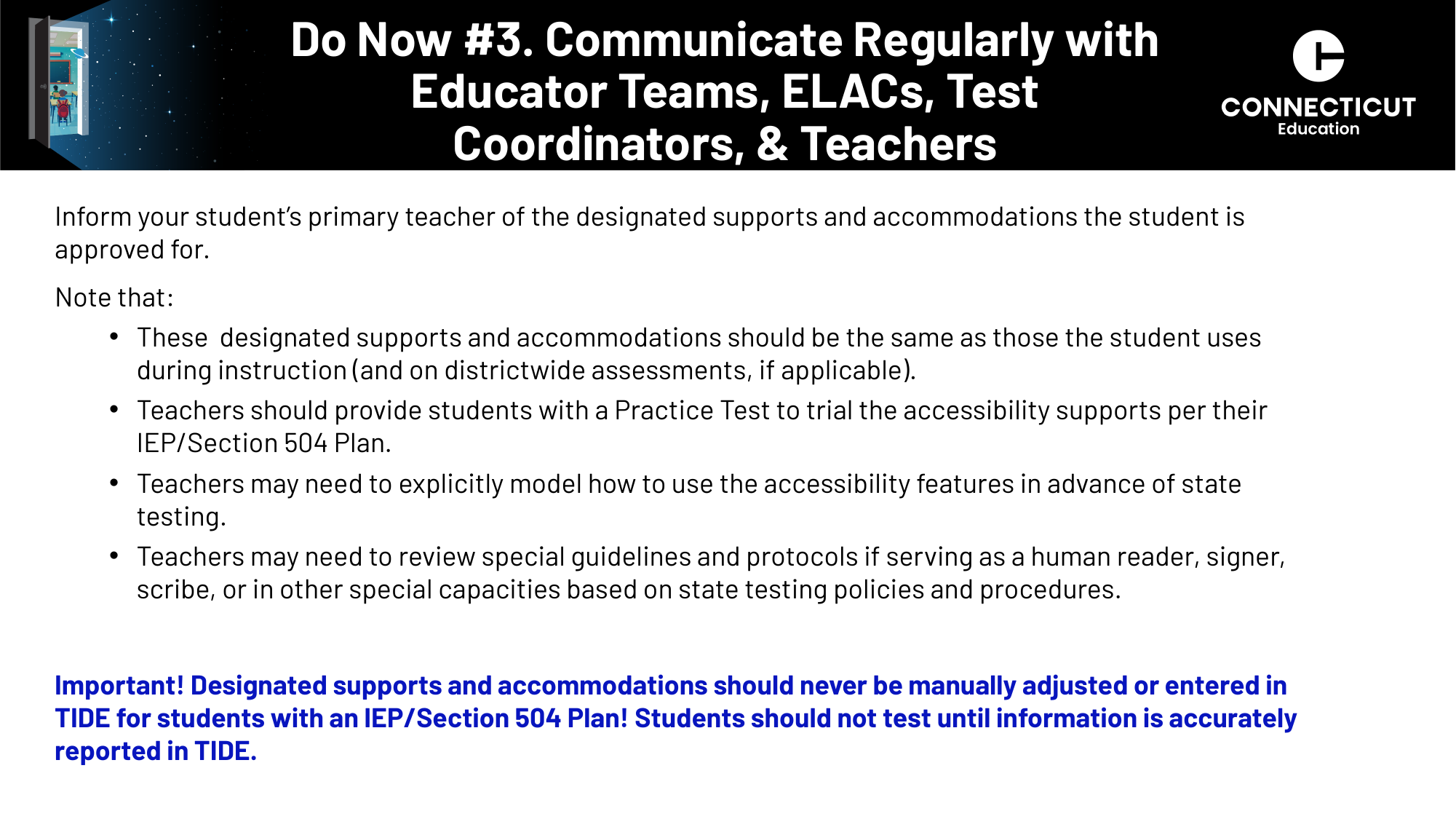

# Do Now #3. Communicate Regularly with Educator Teams, ELACs, Test Coordinators, & Teachers
Inform your student’s primary teacher of the designated supports and accommodations the student is approved for.
Note that:
These  designated supports and accommodations should be the same as those the student uses during instruction (and on districtwide assessments, if applicable).
Teachers should provide students with a Practice Test to trial the accessibility supports per their IEP/Section 504 Plan.
Teachers may need to explicitly model how to use the accessibility features in advance of state testing.
Teachers may need to review special guidelines and protocols if serving as a human reader, signer, scribe, or in other special capacities based on state testing policies and procedures.

Important! Designated supports and accommodations should never be manually adjusted or entered in TIDE for students with an IEP/Section 504 Plan! Students should not test until information is accurately reported in TIDE.